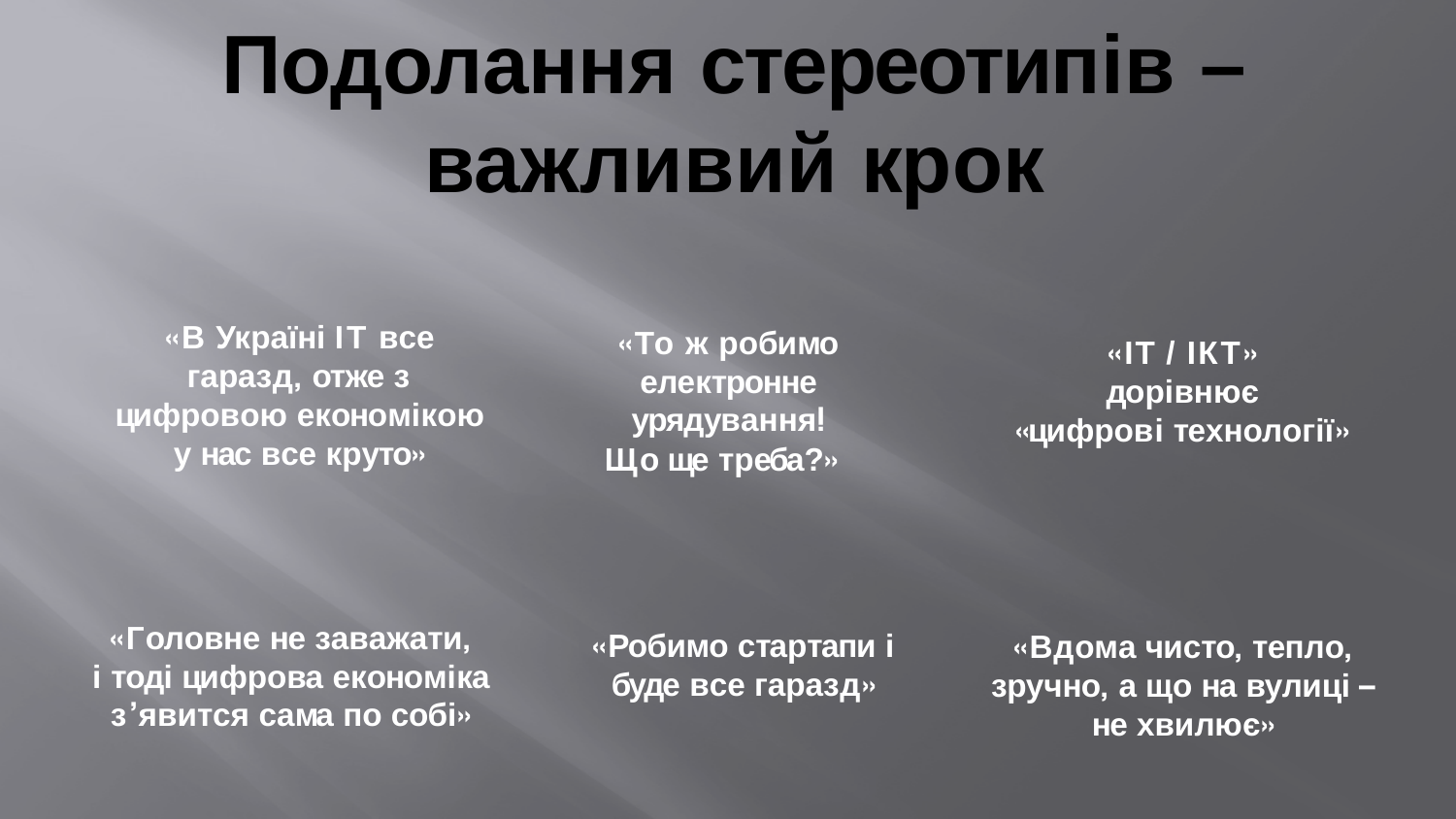

# Подолання стереотипів – важливий крок
«В Україні ІТ все гаразд, отже з цифровою економікою у нас все круто»
«То ж робимо електронне урядування!
Що ще треба?»
«ІТ / ІКТ»
дорівнює
«цифрові технології»
«Головне не заважати,
і тоді цифрова економіка з’явится сама по собі»
«Робимо стартапи і
буде все гаразд»
«Вдома чисто, тепло, зручно, а що на вулиці – не хвилює»